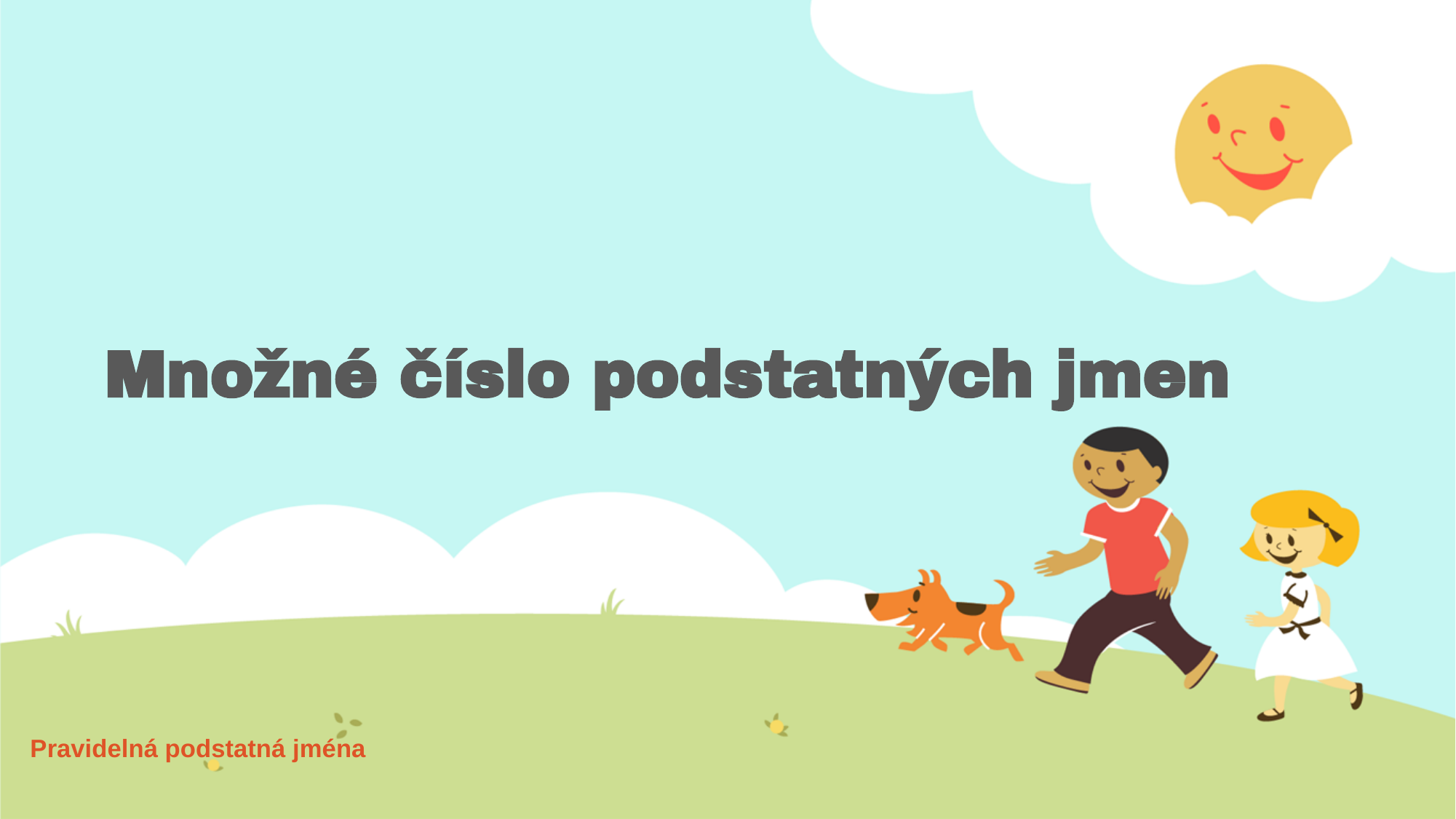

# Množné číslo podstatných jmen
Pravidelná podstatná jména